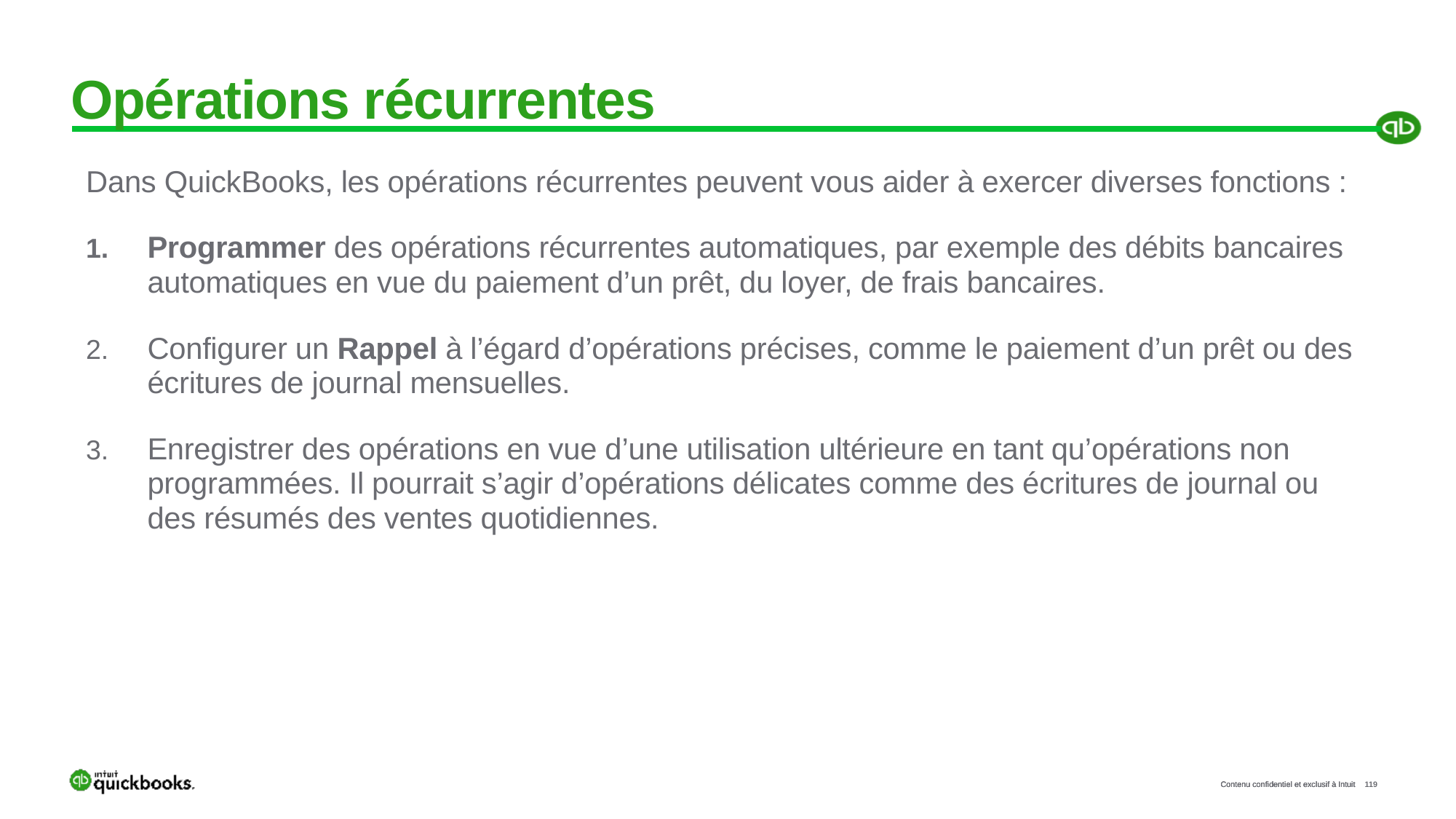

# Opérations récurrentes
Dans QuickBooks, les opérations récurrentes peuvent vous aider à exercer diverses fonctions :
Programmer des opérations récurrentes automatiques, par exemple des débits bancaires automatiques en vue du paiement d’un prêt, du loyer, de frais bancaires.
Configurer un Rappel à l’égard d’opérations précises, comme le paiement d’un prêt ou des écritures de journal mensuelles.
Enregistrer des opérations en vue d’une utilisation ultérieure en tant qu’opérations non programmées. Il pourrait s’agir d’opérations délicates comme des écritures de journal ou des résumés des ventes quotidiennes.